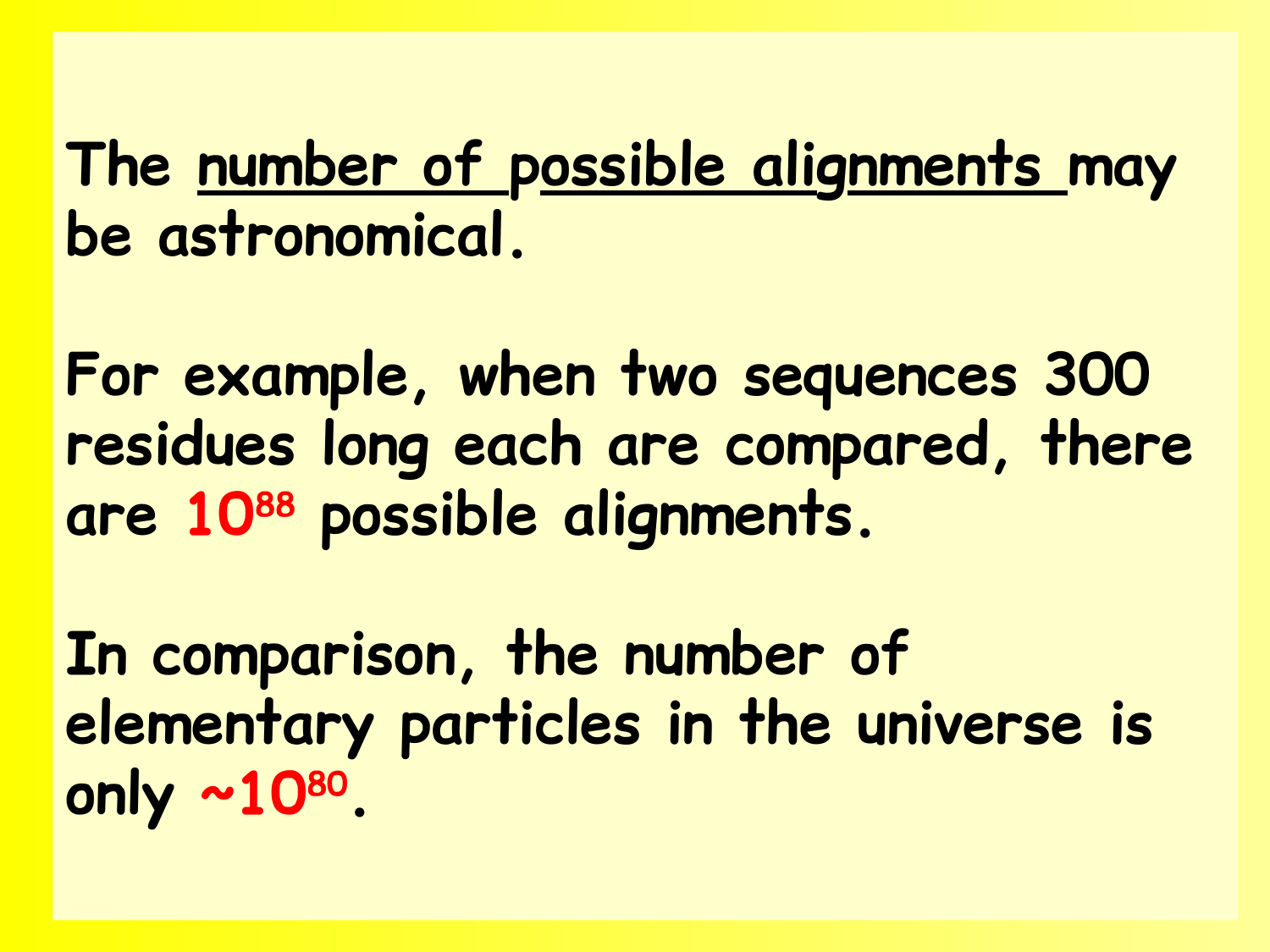

# The number of possible alignments may be astronomical. For example, when two sequences 300 residues long each are compared, there are 1088 possible alignments. In comparison, the number of elementary particles in the universe is only ~1080.
34